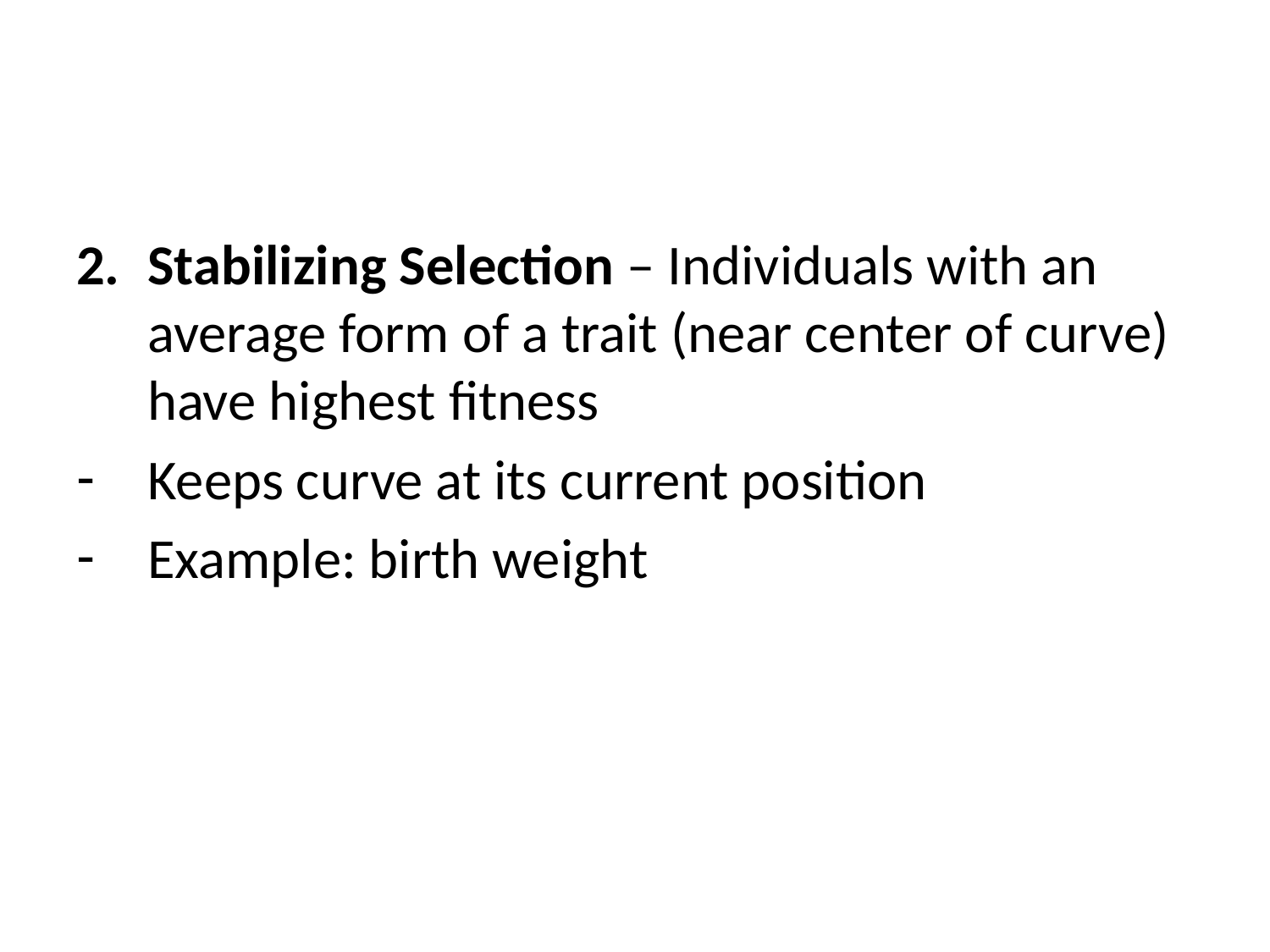

#
Stabilizing Selection – Individuals with an average form of a trait (near center of curve) have highest fitness
Keeps curve at its current position
Example: birth weight